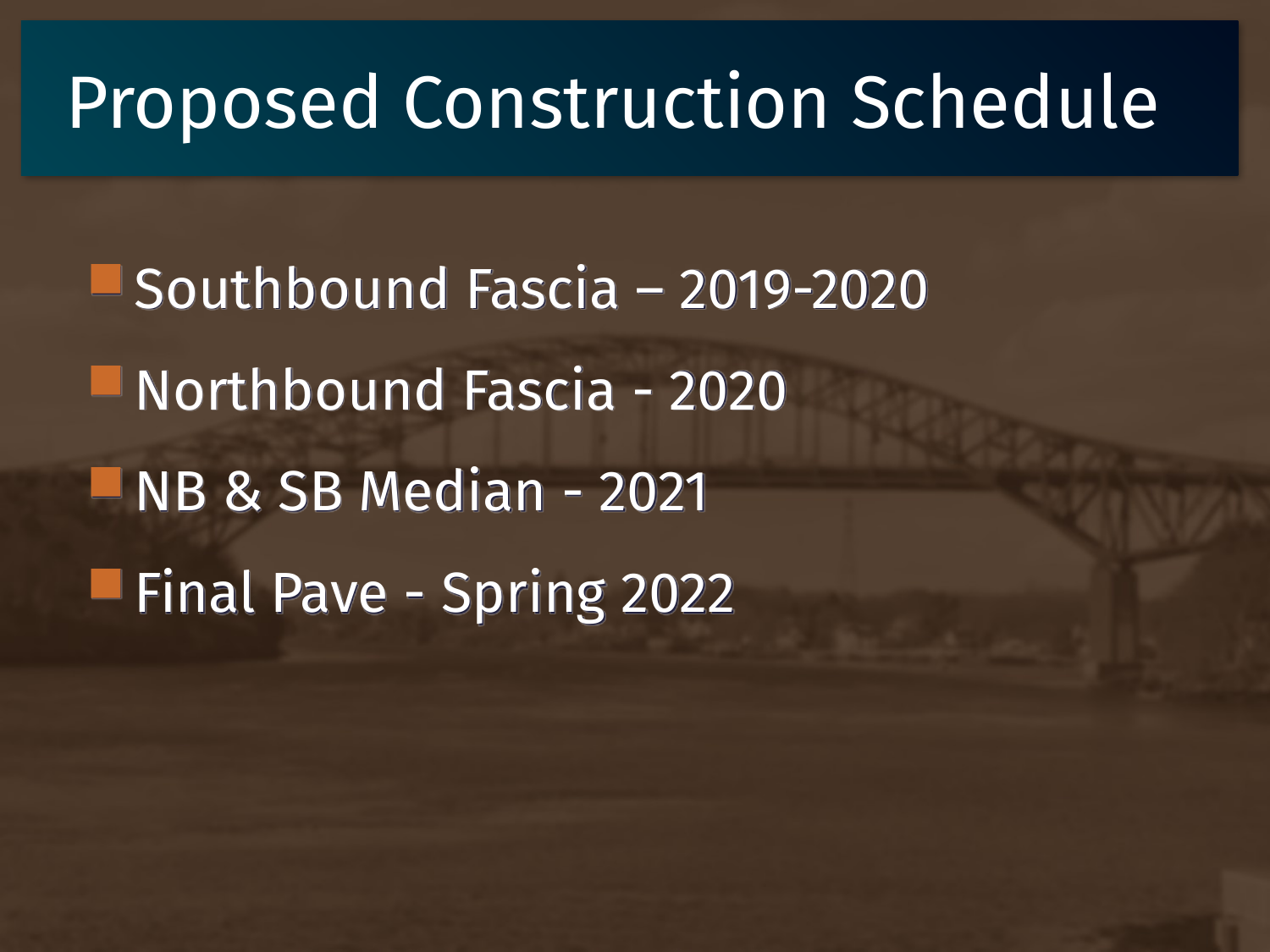

# Proposed Construction Schedule
Southbound Fascia – 2019-2020
Northbound Fascia - 2020
NB & SB Median - 2021
Final Pave - Spring 2022